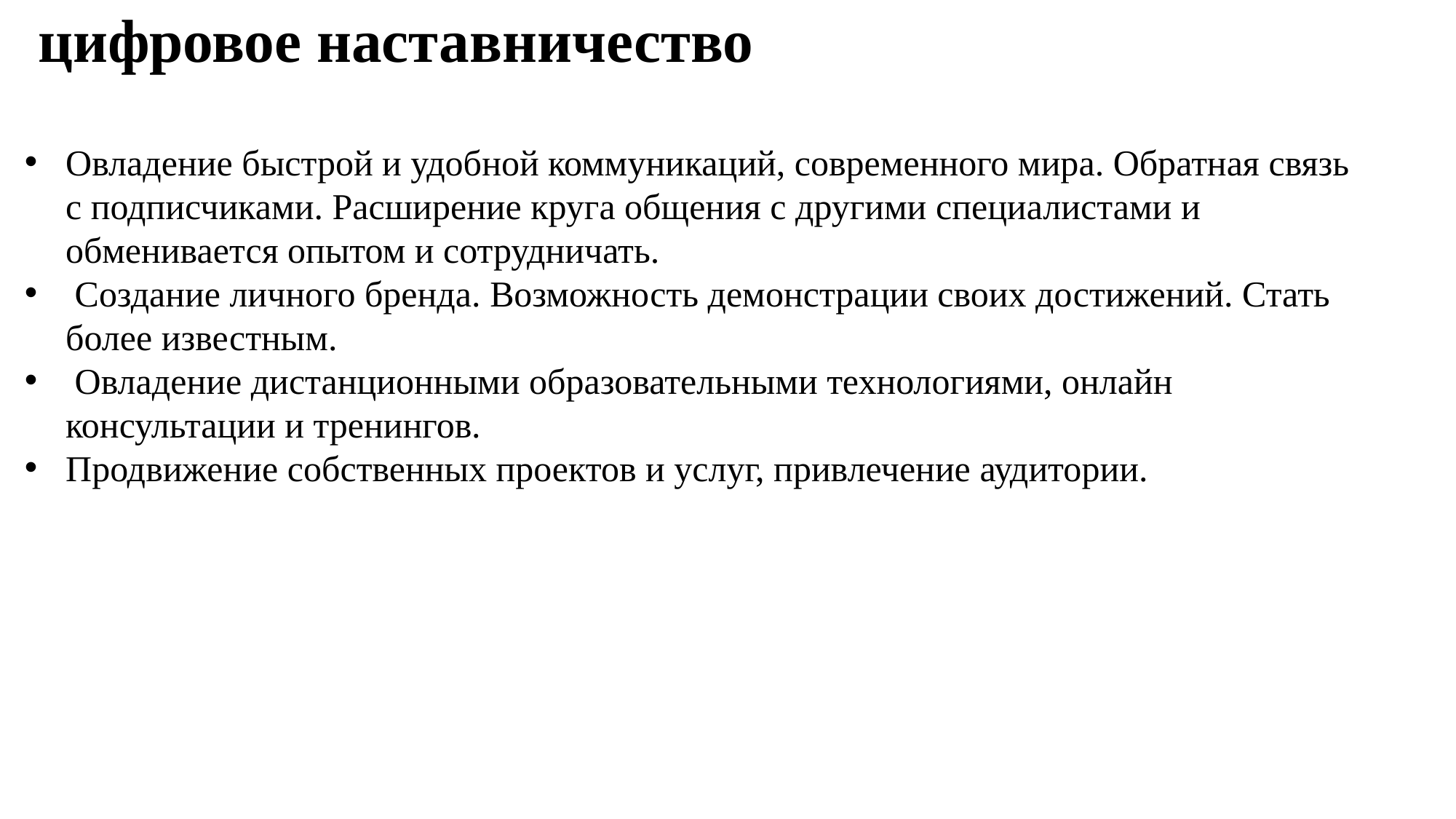

# цифровое наставничество
Овладение быстрой и удобной коммуникаций, современного мира. Обратная связь с подписчиками. Расширение круга общения с другими специалистами и обменивается опытом и сотрудничать.
 Создание личного бренда. Возможность демонстрации своих достижений. Стать более известным.
 Овладение дистанционными образовательными технологиями, онлайн консультации и тренингов.
Продвижение собственных проектов и услуг, привлечение аудитории.